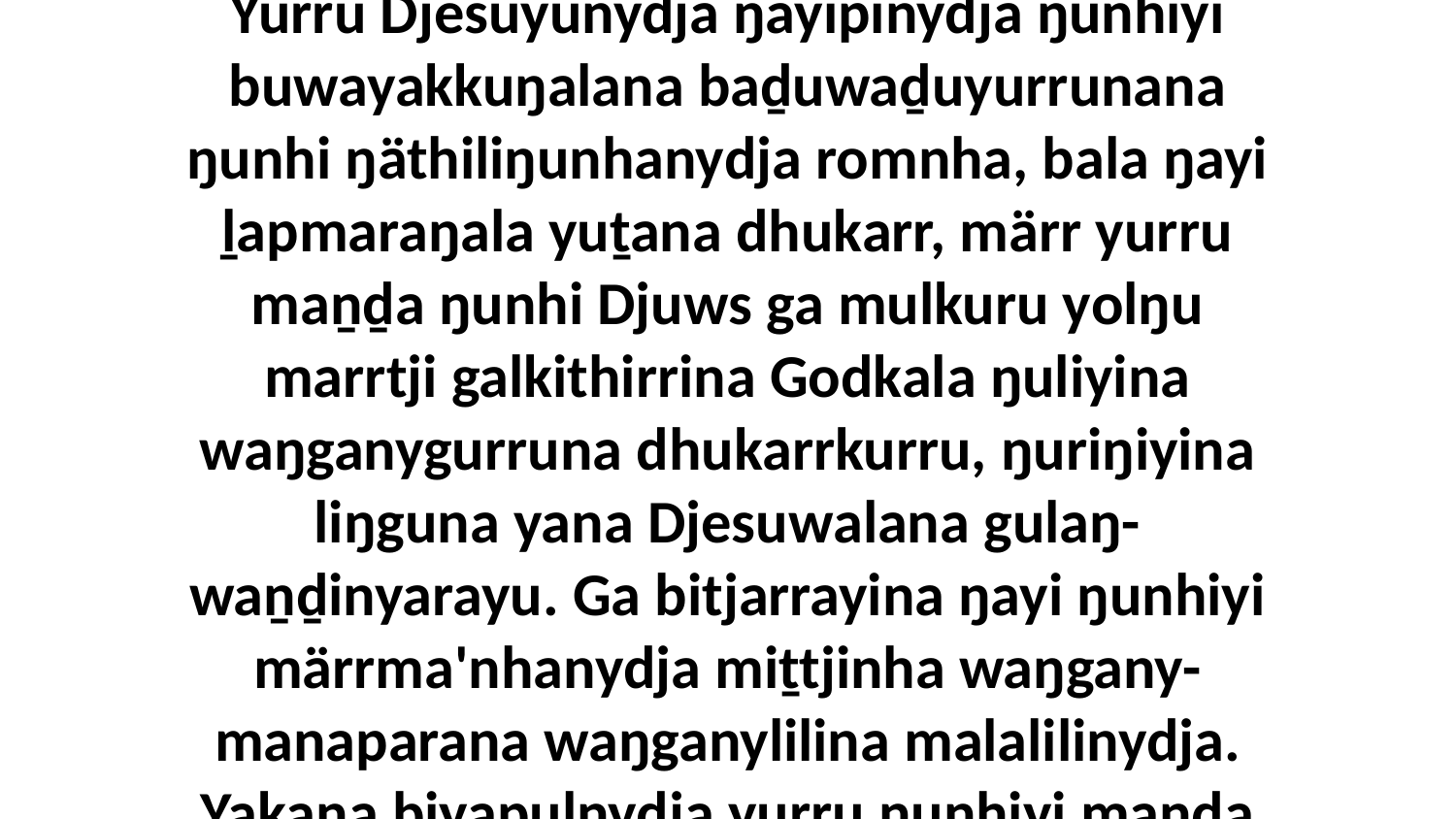

14-16 Liŋgu ŋayipina waŋganynha Djesu-Christnha mari-gulkmaranharamirrinydja ŋilimurruŋgu, ŋayina ŋilimurrunha gäŋalanydja Djuwsnha ga mulku'-mulkurunha rrambaŋikuŋala waŋgany-manaparana. Ŋäthilinydja ŋilimurru ŋuli yukurranha nhänharaminya mel-nyalyunminya muka bala-lili'yunminya, liŋgu ŋilimurru barrkuwatjthina yukurrana, Djuws barrkuwatj, ga mulku'mulkuru barrkuwatj gäna. Yurru Christthunydja ŋayipinydja bakmaraŋala ŋunhiyinydja gunganharamirrinydja rom ŋuriŋina ŋunhi nhanŋuwaynha rumbal burakina; liŋguna ŋayi bitjarrayinydja ŋäthiliŋunydja ŋunhi romnha yarrkmaraŋalana, märr yurru ŋunhiyi maṉḏa dhärra yukurra rrambaŋina, waŋganynha yana miṯtji. Ŋäthilinydja ŋunhinydja Godthu wekaŋala ŋuruku Djuwskunydja rom muka, märr ŋuliwitjandhiyi romgurrunydja walala yurru marrtji yukurra galkithirrina Godkalana ŋuriŋina wäyingalana gulaŋ-waṉḏinyarayu. Yurru Djesuyunydja ŋayipinydja ŋunhiyi buwayakkuŋalana baḏuwaḏuyurrunana ŋunhi ŋäthiliŋunhanydja romnha, bala ŋayi ḻapmaraŋala yuṯana dhukarr, märr yurru maṉḏa ŋunhi Djuws ga mulkuru yolŋu marrtji galkithirrina Godkala ŋuliyina waŋganygurruna dhukarrkurru, ŋuriŋiyina liŋguna yana Djesuwalana gulaŋ-waṉḏinyarayu. Ga bitjarrayina ŋayi ŋunhiyi märrma'nhanydja miṯtjinha waŋgany-manaparana waŋganylilina malalilinydja. Yakana biyapulnydja yurru ŋunhiyi maṉḏa yukurra nhänharamirri mel-nyalyunmirrinydja, liŋgu, dhiyaŋunydja-wala maṉḏa yurru dhärra yukurra bitjan gutha'manydjina yana, waŋganynha miṯtji Godkuna, nhanŋuwaynha yana. Yo, ŋuriŋinydja ŋunhi ŋayi Garray rakunydhina dharpaŋura mälakmaranharawuyŋura, ŋunhiyinydja bitjarra ŋayi bumara dhawar'maraŋalana ŋunhiyi ŋaramurrnydja rom ŋunhi ŋuli yukurranha barrkuwatjkunha yolŋu'-yulŋunha, märr yurru ŋunhiyi maṉḏa märrmany'tja, Djuwstja ga mulku'-mulkurunydja rrambaŋina maṉḏa waŋganynha nhanukala Djesuwalanydja, yuṯana mala yana. Bala ŋayinydja Christthunydja gäŋalana ŋunhinha yuṯanhana miṯtjinha balayi galkikuŋala Godkalana; yakana yurru ŋayi biyapulnydja Godthu nhäma marrtji ŋilimurruŋgu dhuwurr-yätj malanha, bala dhä-ḏir'yundja yurru yakana, liŋgu Djesuwu maŋgu' ŋunhi liŋguna waṉḏina ŋilimurruŋgalana dharapulŋura.